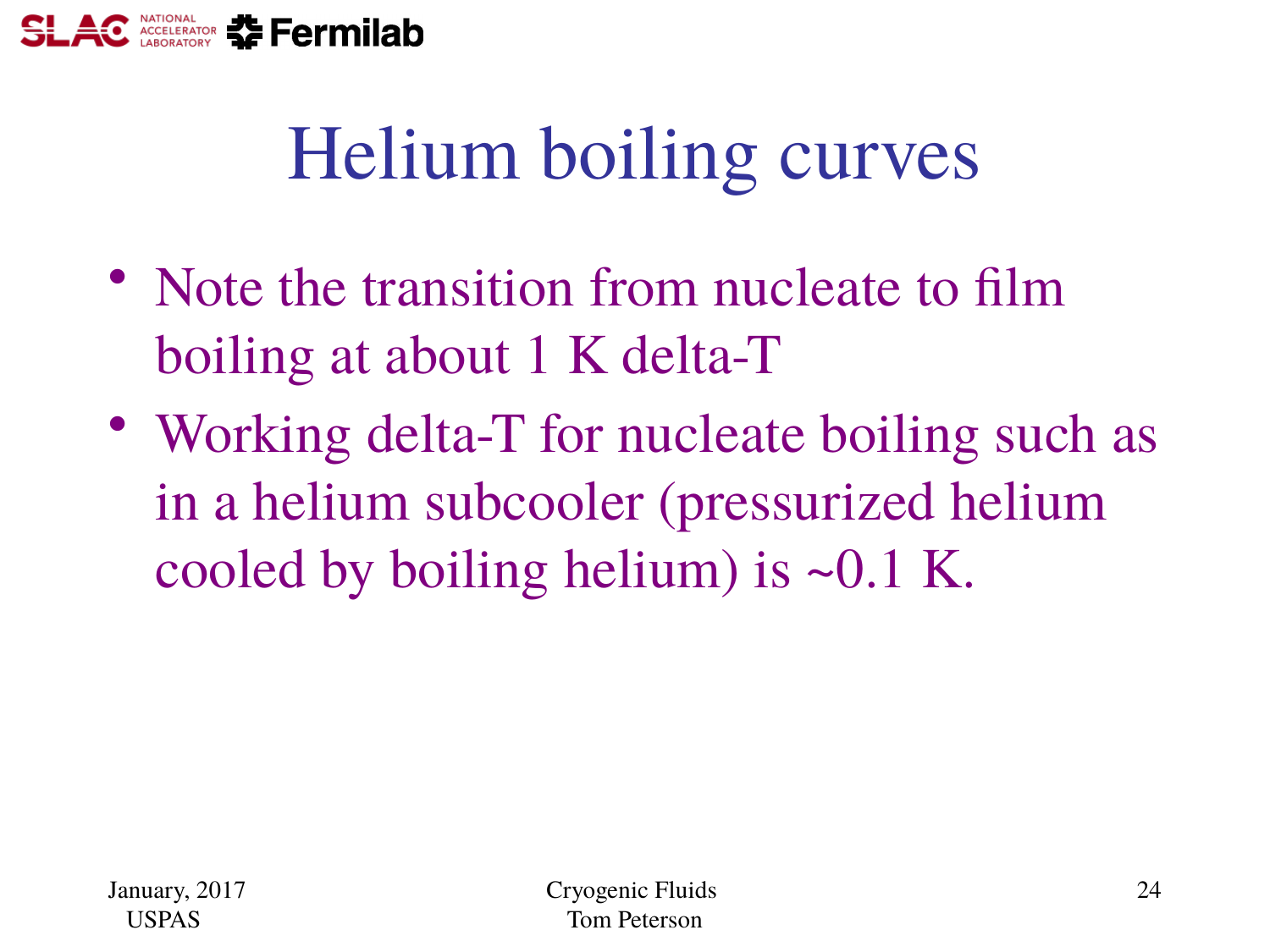

# Helium boiling curves
Note the transition from nucleate to film boiling at about 1 K delta-T
Working delta-T for nucleate boiling such as in a helium subcooler (pressurized helium cooled by boiling helium) is ~0.1 K.

January, 2017    USPAS
Cryogenic Fluids  Tom Peterson
24